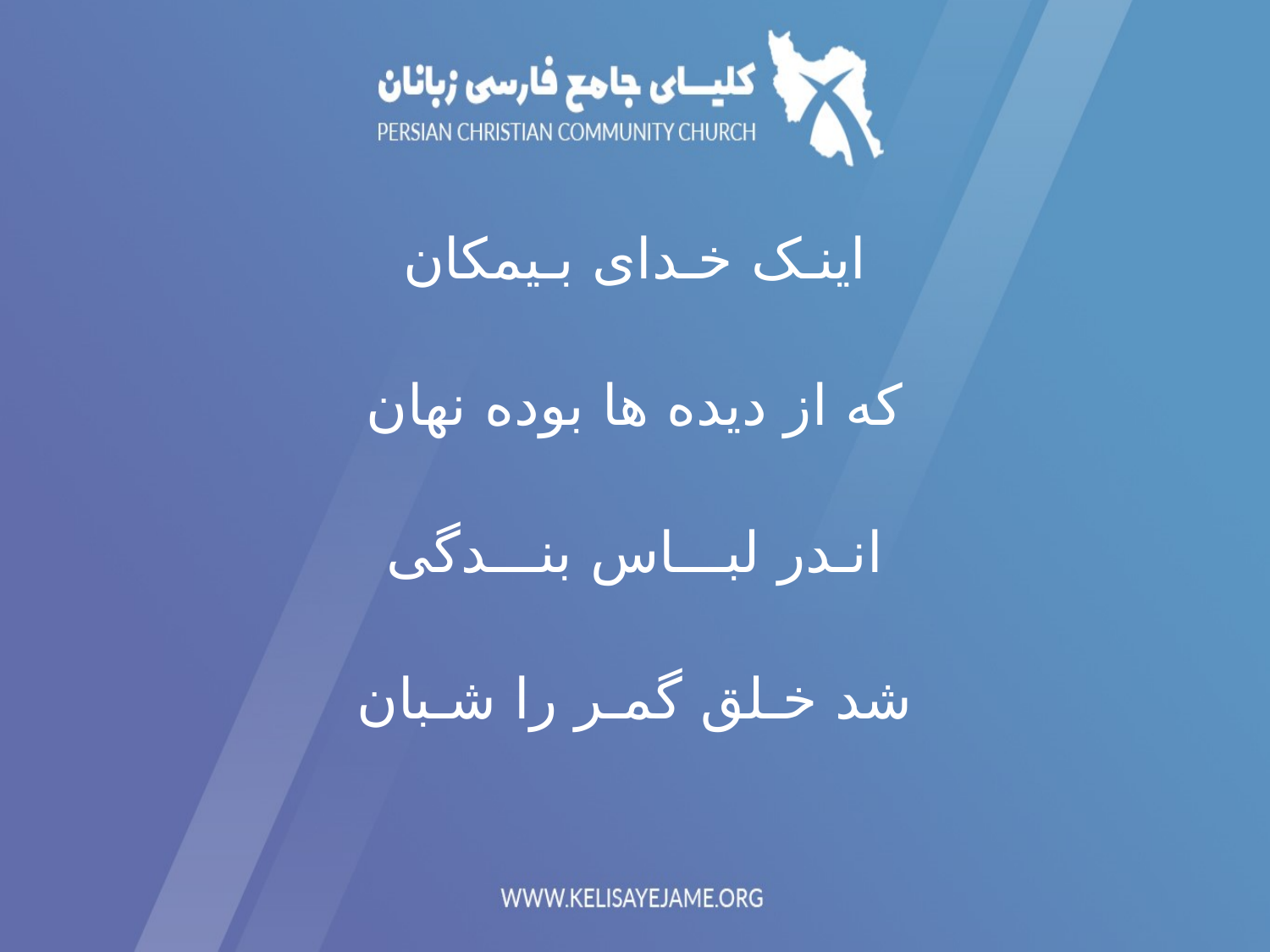

اینـک خـدای بـیمکان
که از دیده ها بوده نهان
انـدر لبـــاس بنـــدگی
شد خـلق گمـر را شـبان